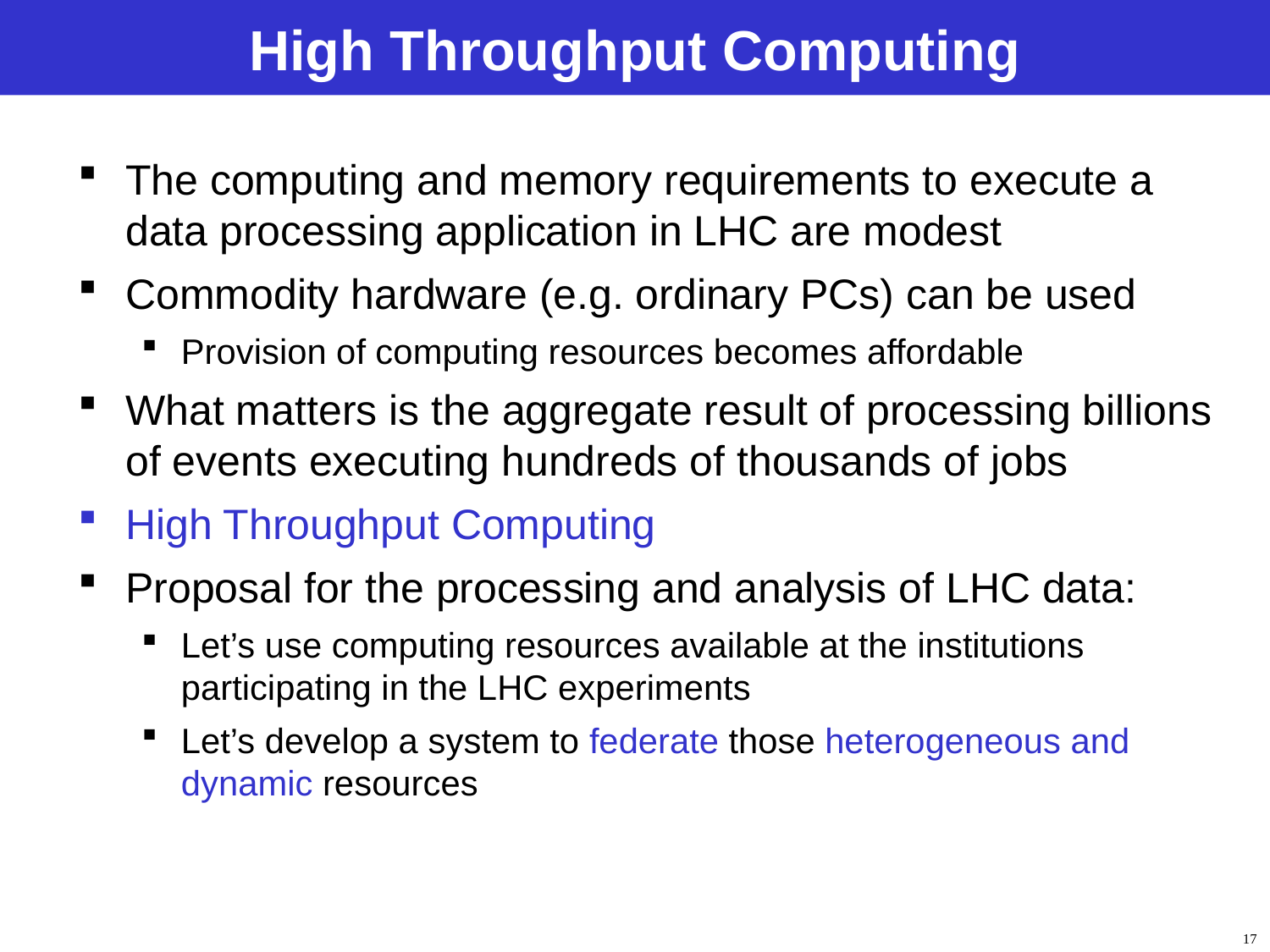

# High Throughput Computing
The computing and memory requirements to execute a data processing application in LHC are modest
Commodity hardware (e.g. ordinary PCs) can be used
Provision of computing resources becomes affordable
What matters is the aggregate result of processing billions of events executing hundreds of thousands of jobs
High Throughput Computing
Proposal for the processing and analysis of LHC data:
Let’s use computing resources available at the institutions participating in the LHC experiments
Let’s develop a system to federate those heterogeneous and dynamic resources
17